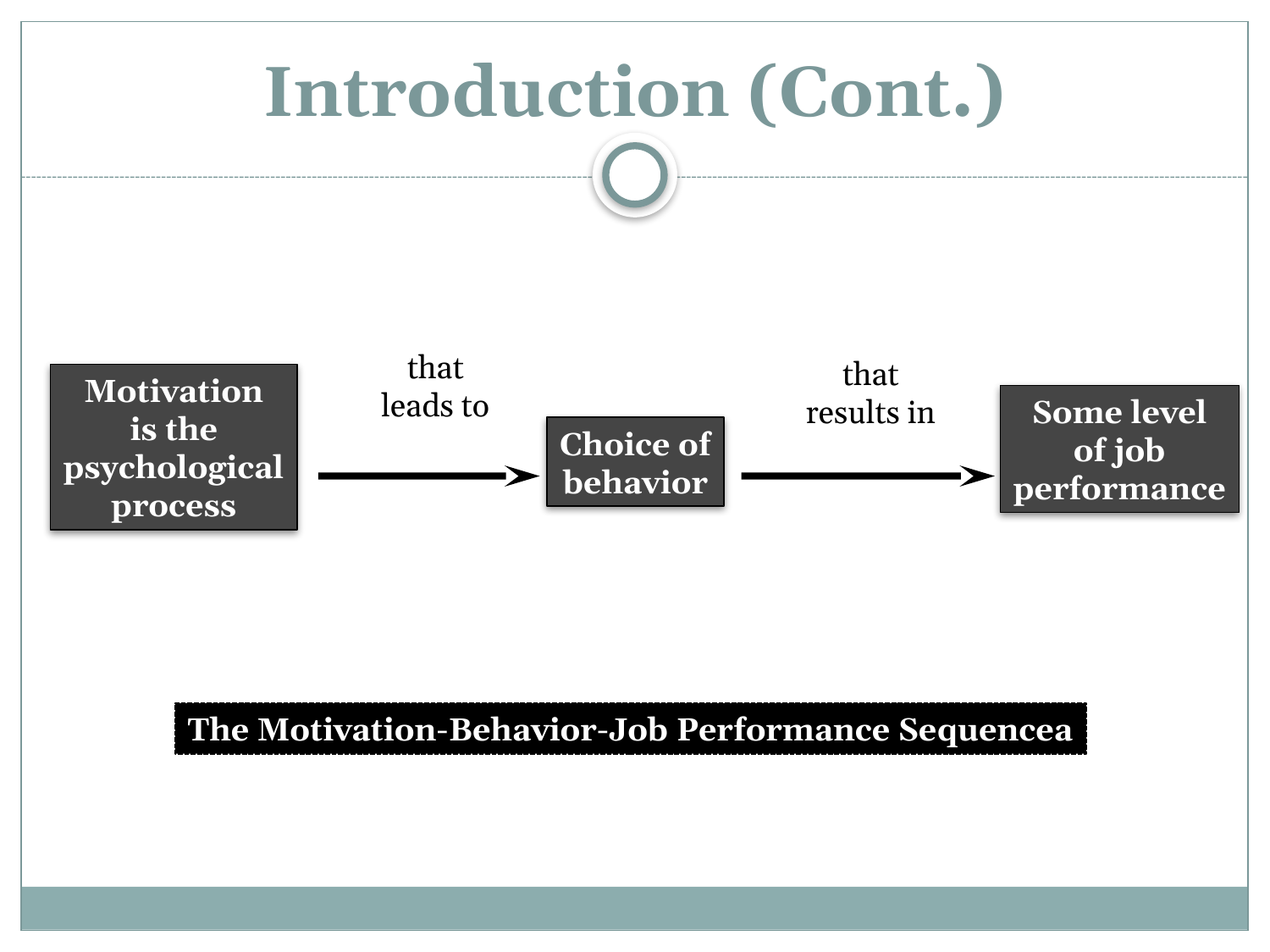

# Introduction (Cont.)
that
leads to
that
results in
Motivation
is the
psychological
process
Some level
of job
performance
Choice of
behavior

The Motivation-Behavior-Job Performance Sequencea